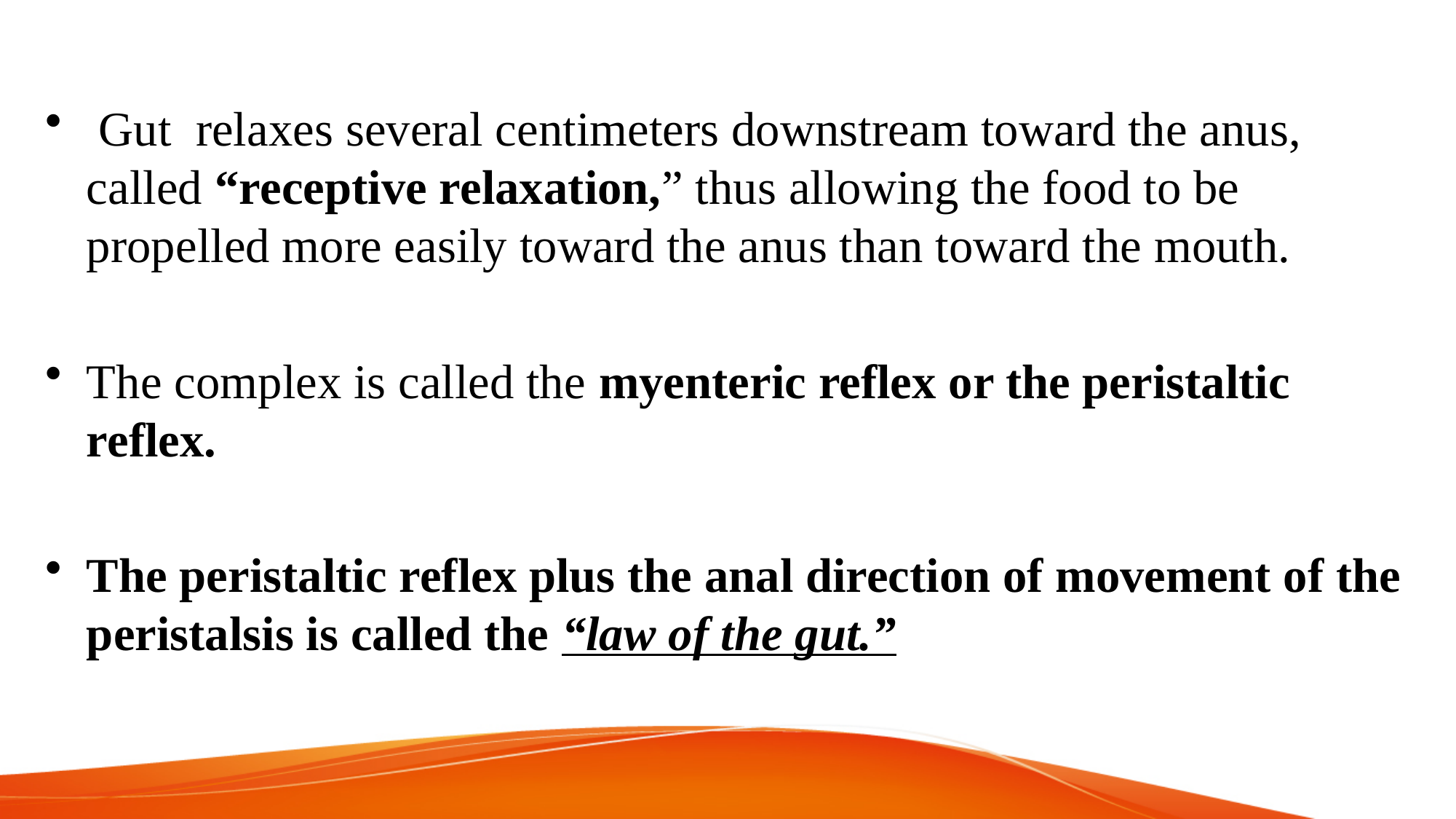

#
 Gut  relaxes several centimeters downstream toward the anus,  called “receptive relaxation,” thus allowing the food to be propelled more easily toward the anus than toward the mouth.

The complex is called the myenteric reflex or the peristaltic reflex.

The peristaltic reflex plus the anal direction of movement of the peristalsis is called the “law of the gut.”